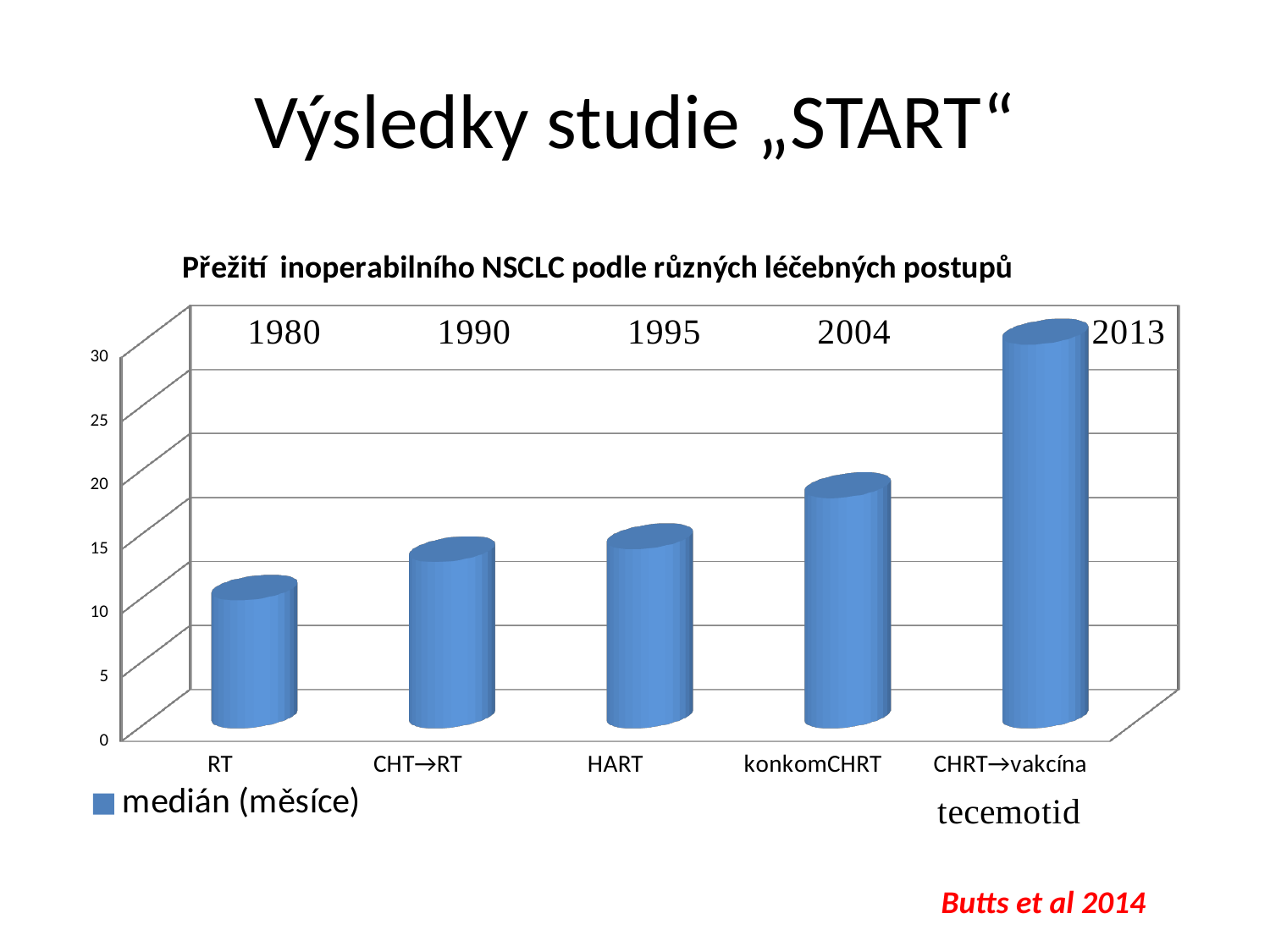

# Výsledky studie „START“

[unsupported chart]

 Butts et al 2014